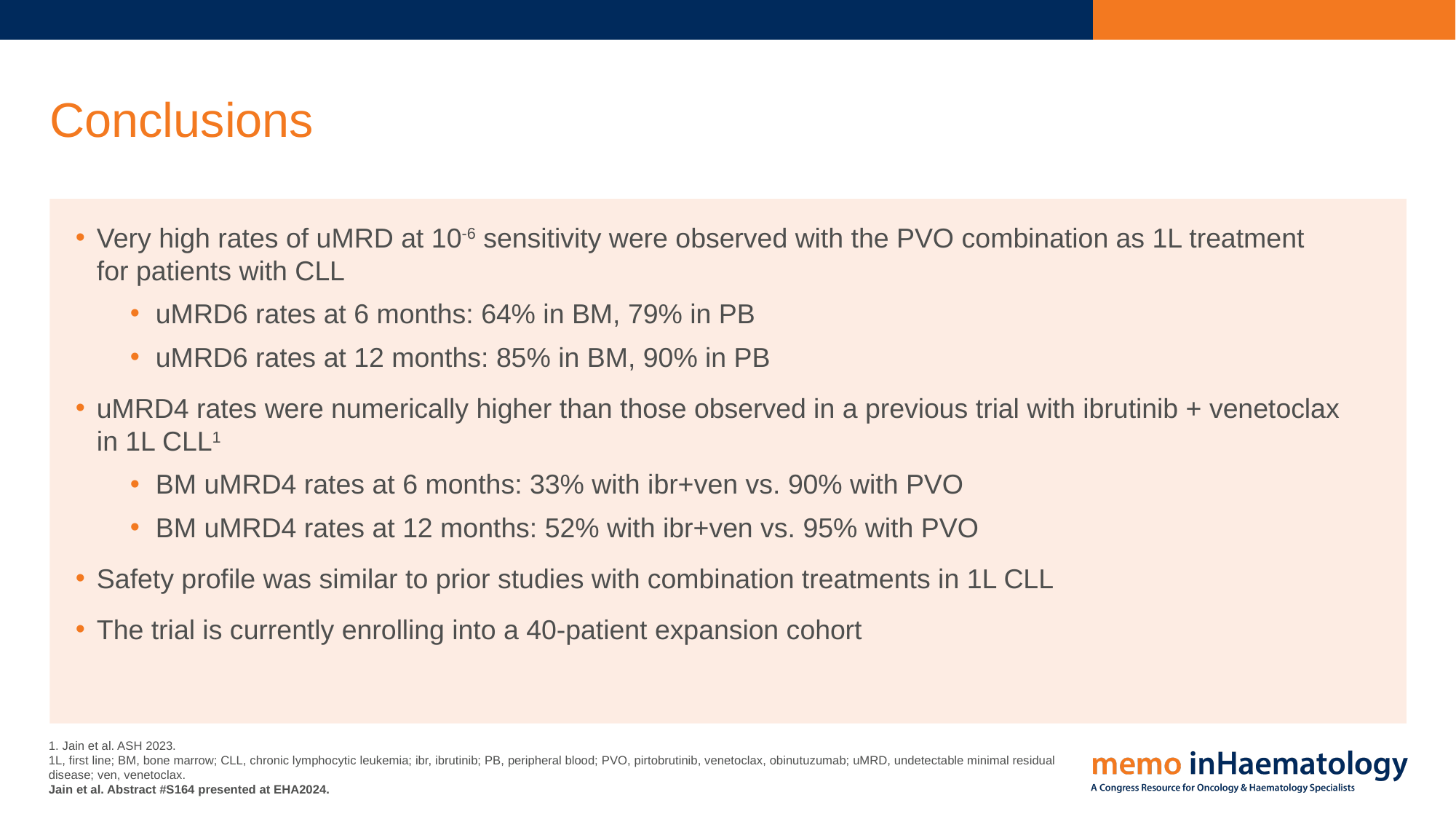

# Conclusions
Very high rates of uMRD at 10-6 sensitivity were observed with the PVO combination as 1L treatment
for patients with CLL
uMRD6 rates at 6 months: 64% in BM, 79% in PB
uMRD6 rates at 12 months: 85% in BM, 90% in PB
uMRD4 rates were numerically higher than those observed in a previous trial with ibrutinib + venetoclax
in 1L CLL1
BM uMRD4 rates at 6 months: 33% with ibr+ven vs. 90% with PVO
BM uMRD4 rates at 12 months: 52% with ibr+ven vs. 95% with PVO
Safety profile was similar to prior studies with combination treatments in 1L CLL
The trial is currently enrolling into a 40-patient expansion cohort
1. Jain et al. ASH 2023.
1L, first line; BM, bone marrow; CLL, chronic lymphocytic leukemia; ibr, ibrutinib; PB, peripheral blood; PVO, pirtobrutinib, venetoclax, obinutuzumab; uMRD, undetectable minimal residual disease; ven, venetoclax.
Jain et al. Abstract #S164 presented at EHA2024.